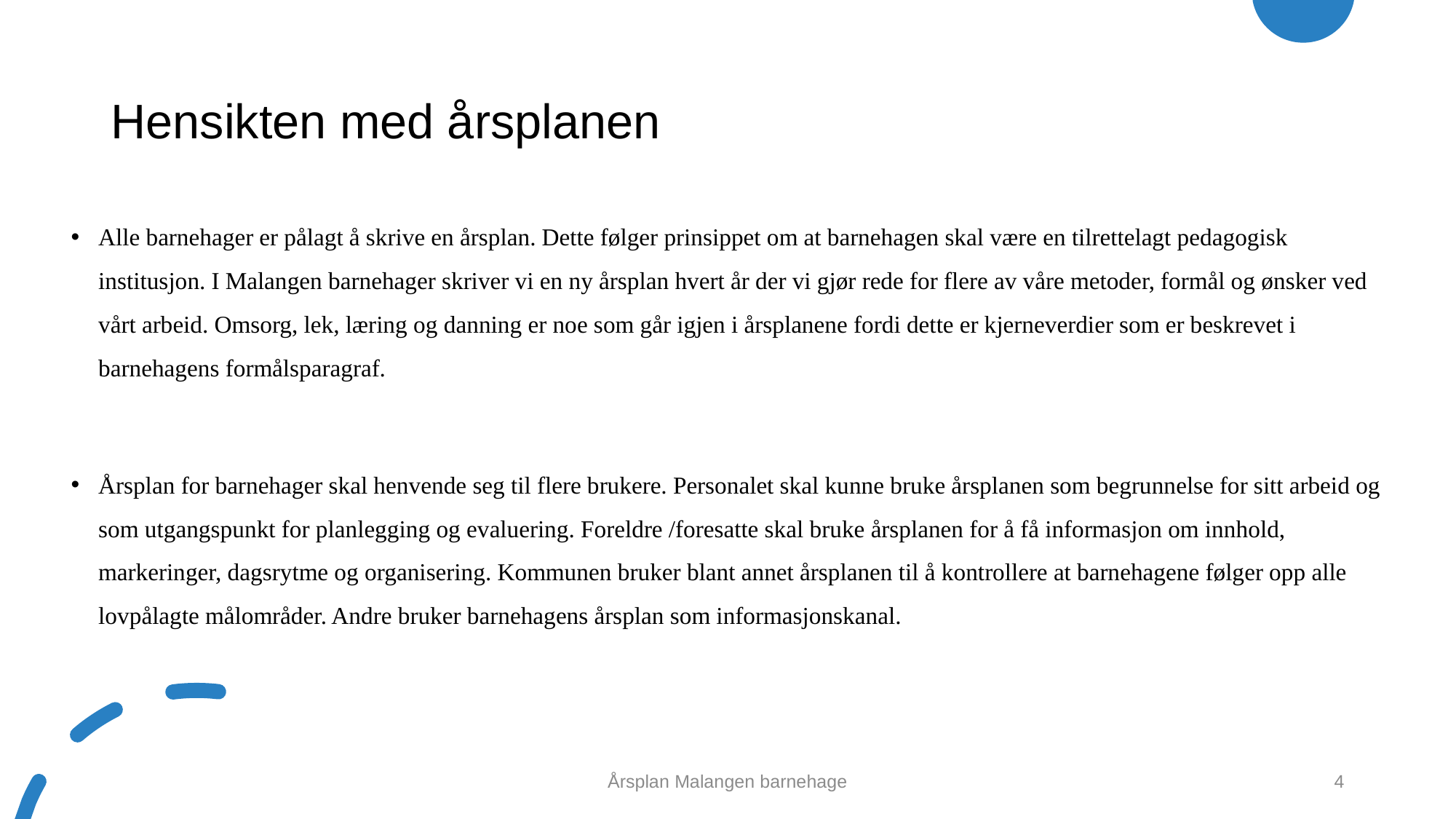

# Hensikten med årsplanen
Alle barnehager er pålagt å skrive en årsplan. Dette følger prinsippet om at barnehagen skal være en tilrettelagt pedagogisk institusjon. I Malangen barnehager skriver vi en ny årsplan hvert år der vi gjør rede for flere av våre metoder, formål og ønsker ved vårt arbeid. Omsorg, lek, læring og danning er noe som går igjen i årsplanene fordi dette er kjerneverdier som er beskrevet i barnehagens formålsparagraf.

Årsplan for barnehager skal henvende seg til flere brukere. Personalet skal kunne bruke årsplanen som begrunnelse for sitt arbeid og som utgangspunkt for planlegging og evaluering. Foreldre /foresatte skal bruke årsplanen for å få informasjon om innhold, markeringer, dagsrytme og organisering. Kommunen bruker blant annet årsplanen til å kontrollere at barnehagene følger opp alle lovpålagte målområder. Andre bruker barnehagens årsplan som informasjonskanal.
Årsplan Malangen barnehage
4